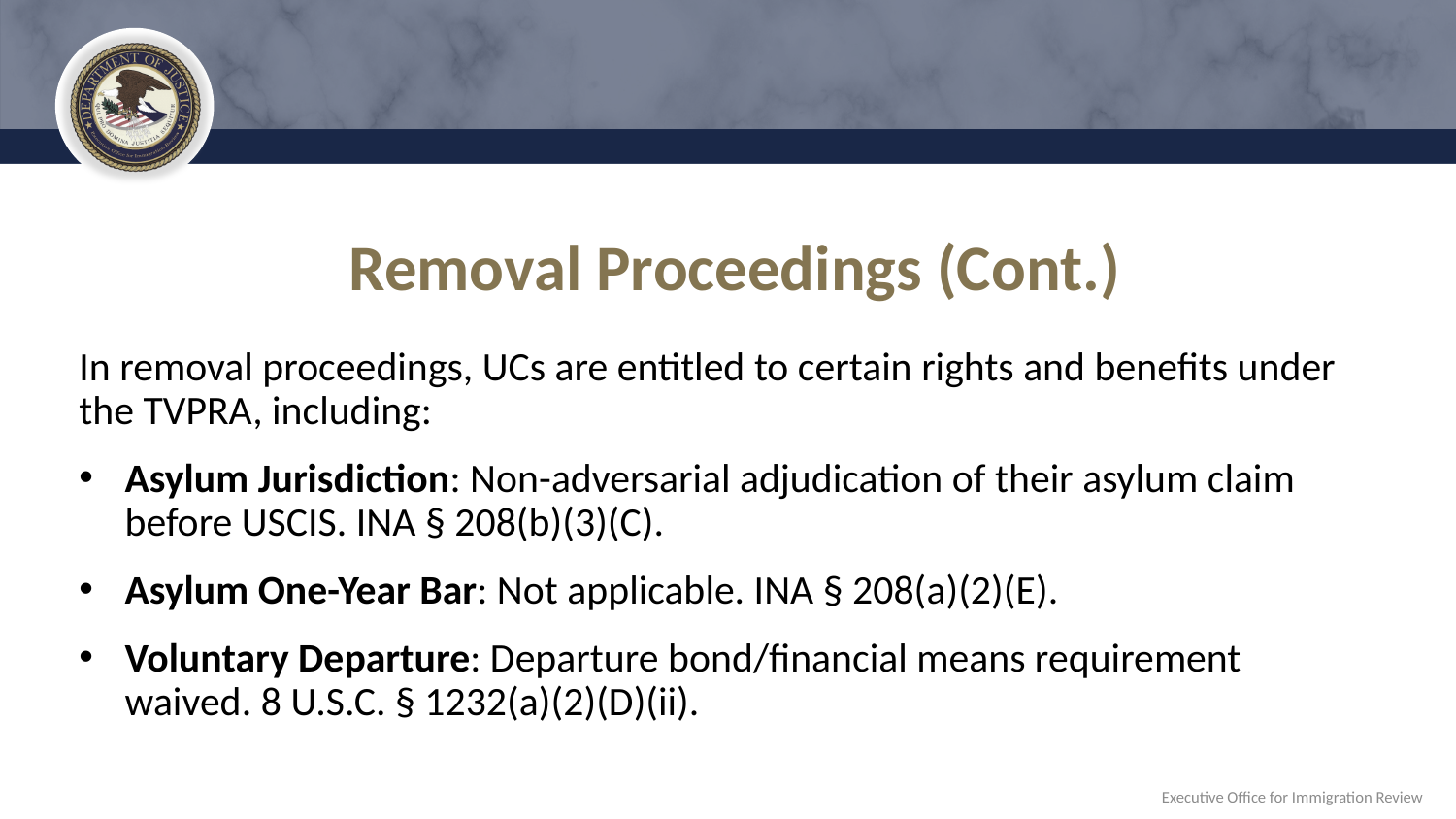

# Removal Proceedings (Cont.)
In removal proceedings, UCs are entitled to certain rights and benefits under the TVPRA, including:
Asylum Jurisdiction: Non-adversarial adjudication of their asylum claim before USCIS. INA § 208(b)(3)(C).
Asylum One-Year Bar: Not applicable. INA § 208(a)(2)(E).
Voluntary Departure: Departure bond/financial means requirement waived. 8 U.S.C. § 1232(a)(2)(D)(ii).
Executive Office for Immigration Review